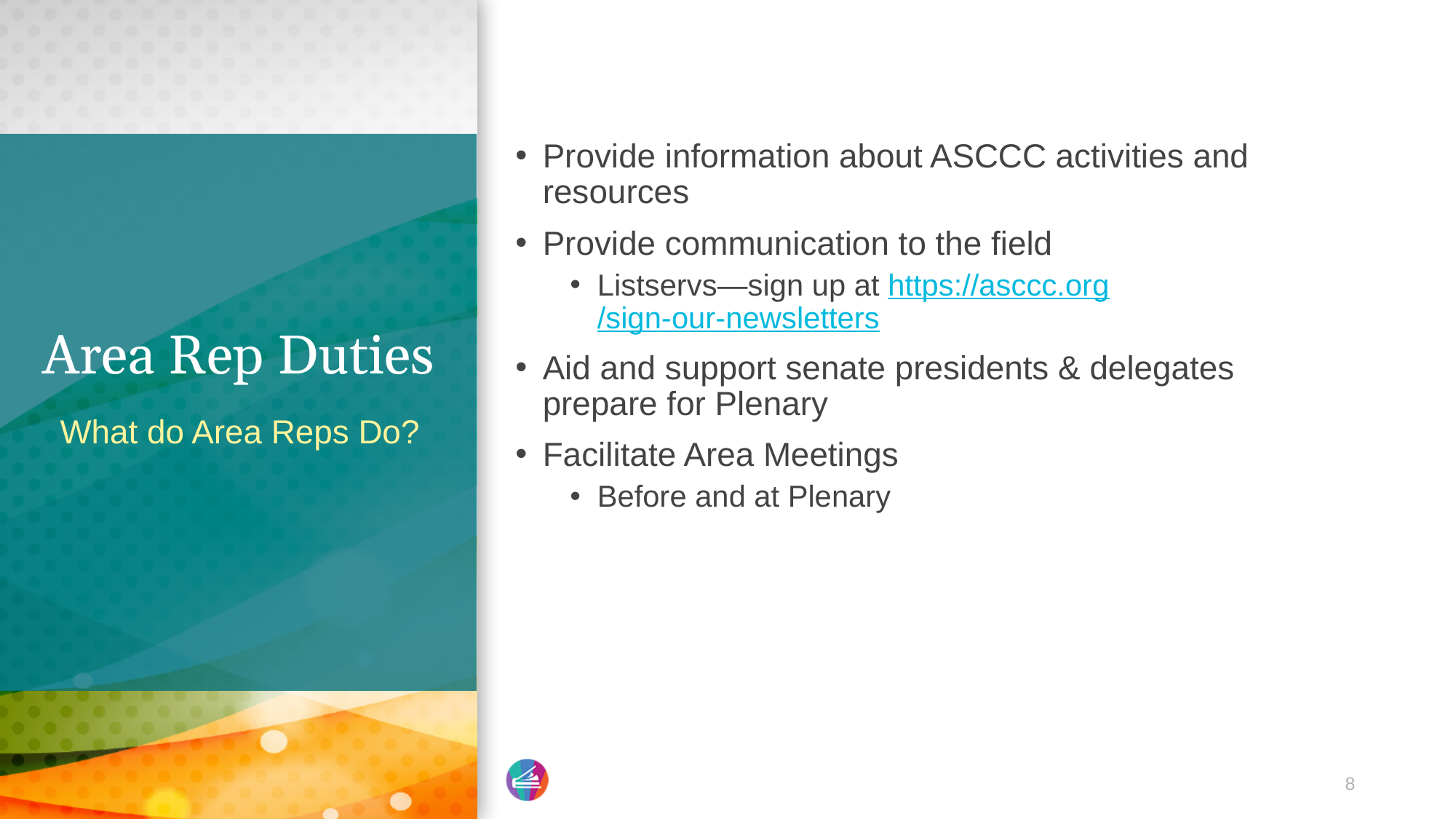

Provide information about ASCCC activities and resources
Provide communication to the field
Listservs—sign up at https://asccc.org/sign-our-newsletters
Aid and support senate presidents & delegates prepare for Plenary
Facilitate Area Meetings
Before and at Plenary

# Area Rep Duties
What do Area Reps Do?
8